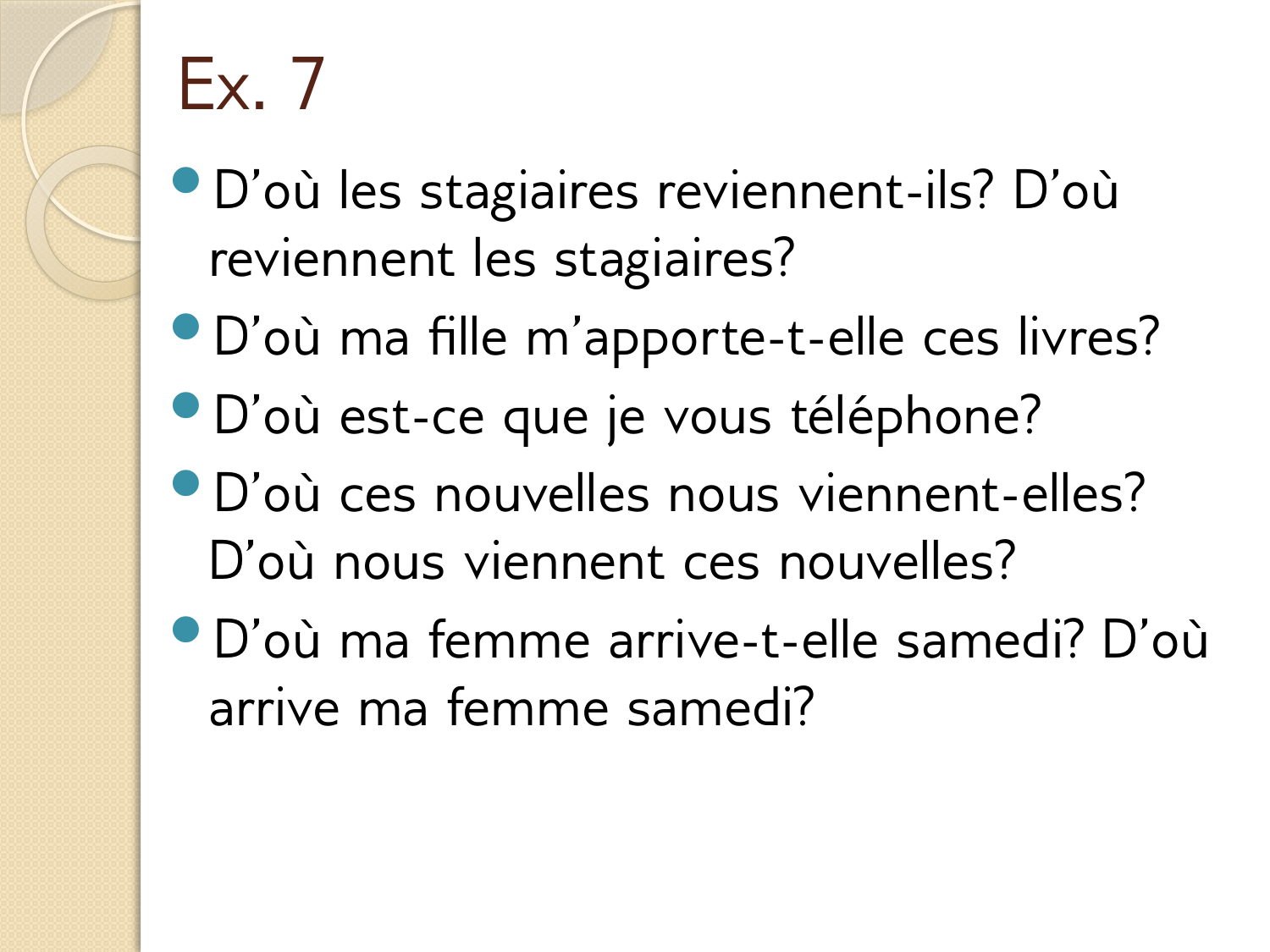

# Ex. 7
D’où les stagiaires reviennent-ils? D’où reviennent les stagiaires?
D’où ma fille m’apporte-t-elle ces livres?
D’où est-ce que je vous téléphone?
D’où ces nouvelles nous viennent-elles? D’où nous viennent ces nouvelles?
D’où ma femme arrive-t-elle samedi? D’où arrive ma femme samedi?